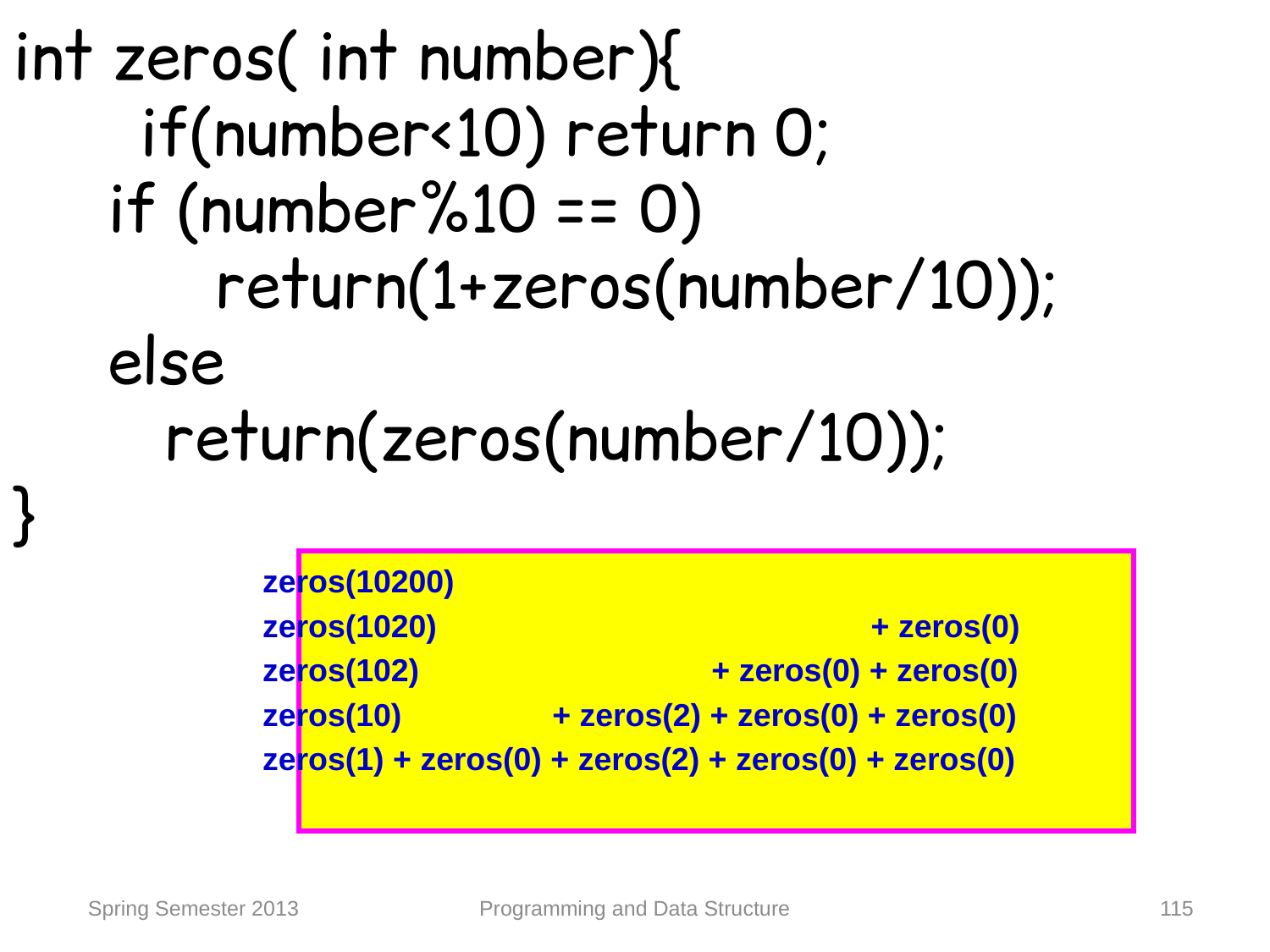

# int zeros( int number){ if(number<10) return 0; if (number%10 == 0) return(1+zeros(number/10)); else return(zeros(number/10)); }

zeros(10200)
zeros(1020)                                                 + zeros(0)
zeros(102)                                 + zeros(0) + zeros(0)
zeros(10)                 + zeros(2) + zeros(0) + zeros(0)
zeros(1) + zeros(0) + zeros(2) + zeros(0) + zeros(0)
  Spring Semester 2013
Programming and Data Structure
115